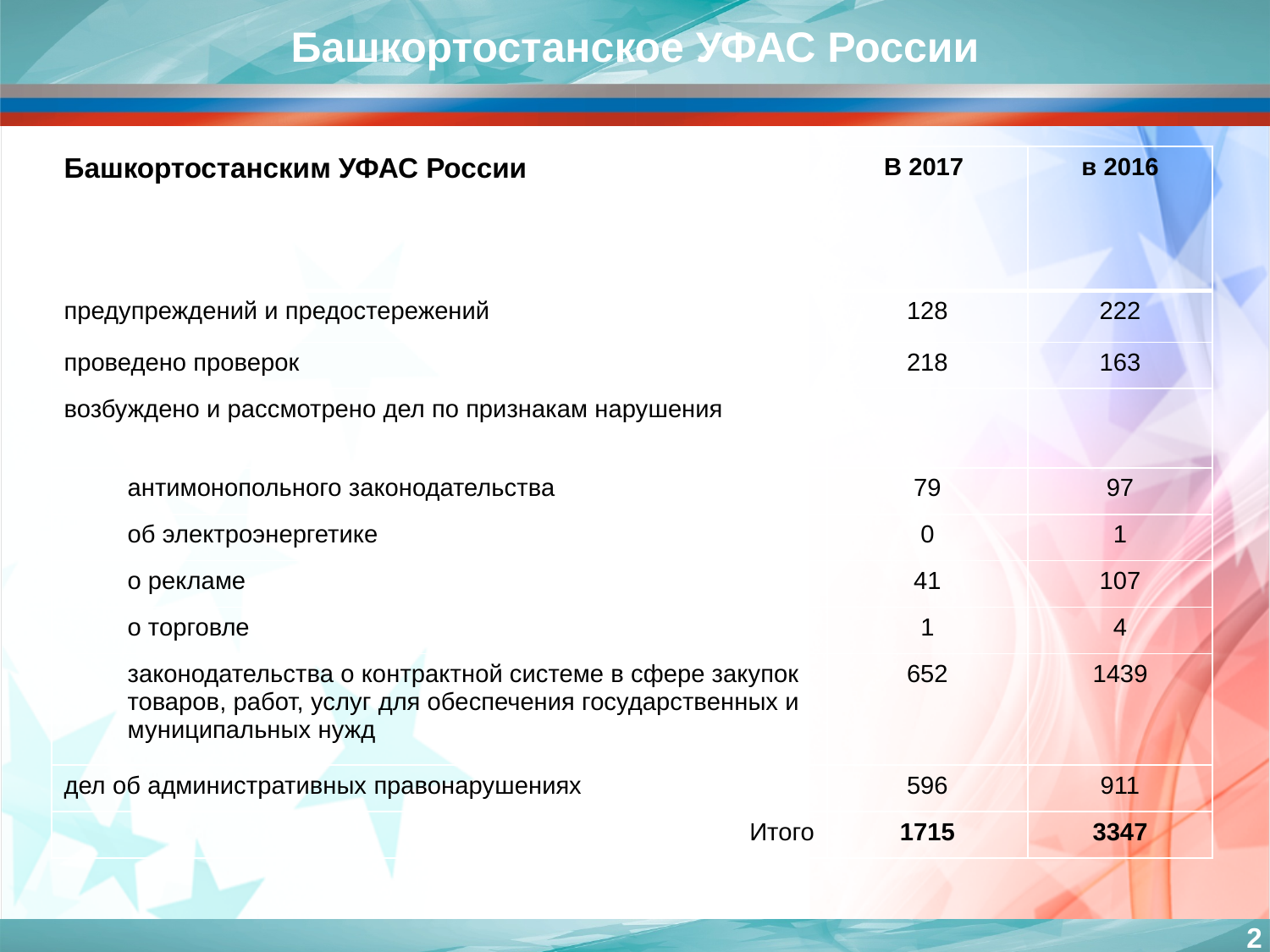

Башкортостанское УФАС России
| Башкортостанским УФАС России | В 2017 | в 2016 |
| --- | --- | --- |
| предупреждений и предостережений | 128 | 222 |
| проведено проверок | 218 | 163 |
| возбуждено и рассмотрено дел по признакам нарушения |  |  |
| антимонопольного законодательства | 79 | 97 |
| об электроэнергетике | 0 | 1 |
| о рекламе | 41 | 107 |
| о торговле | 1 | 4 |
| законодательства о контрактной системе в сфере закупок товаров, работ, услуг для обеспечения государственных и муниципальных нужд | 652 | 1439 |
| дел об административных правонарушениях | 596 | 911 |
| Итого | 1715 | 3347 |
2